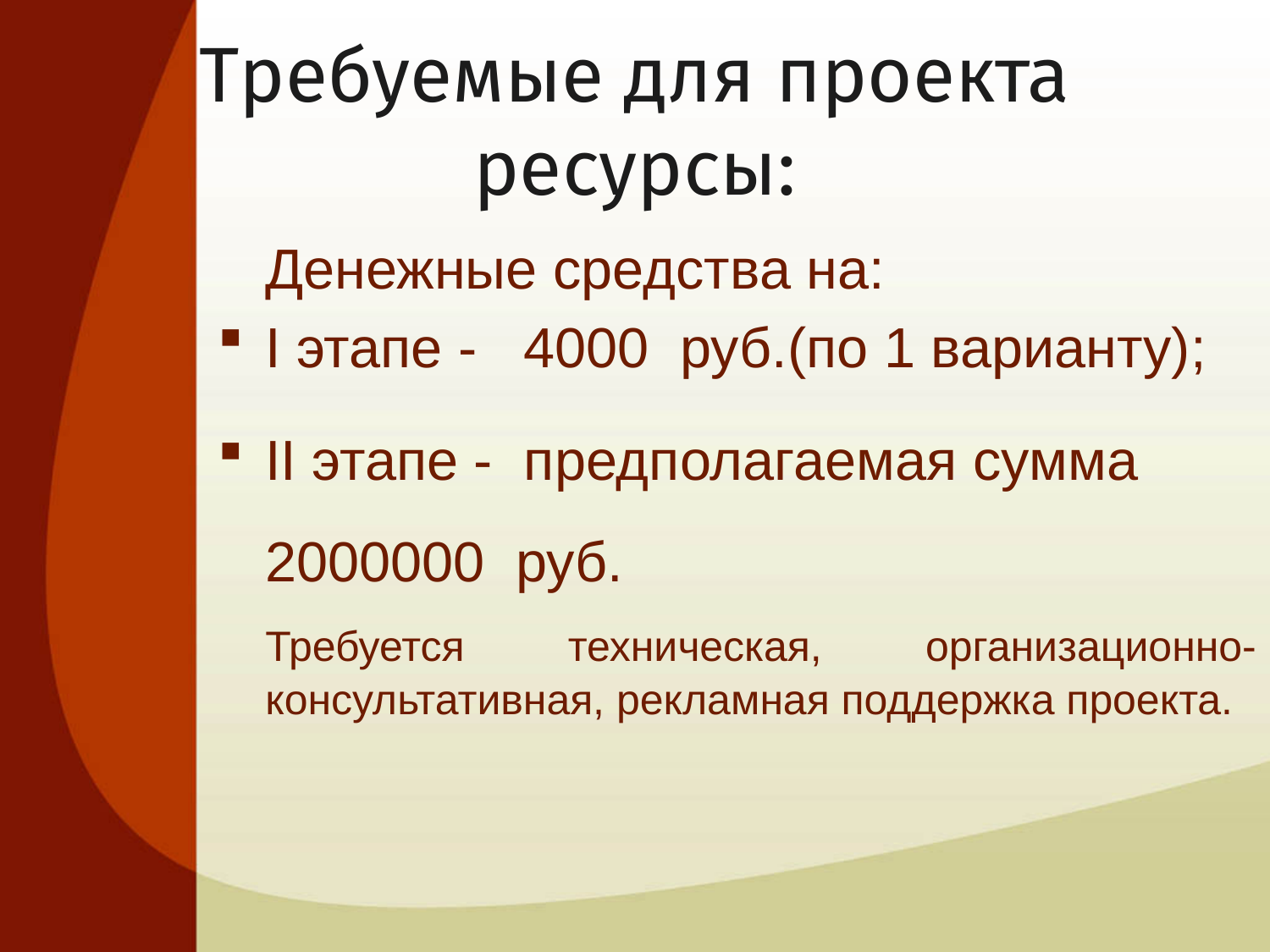

# Требуемые для проекта ресурсы:
	Денежные средства на:
I этапе -   4000  руб.(по 1 варианту);
II этапе -  предполагаемая сумма 2000000  руб.
	Требуется техническая, организационно-консультативная, рекламная поддержка проекта.